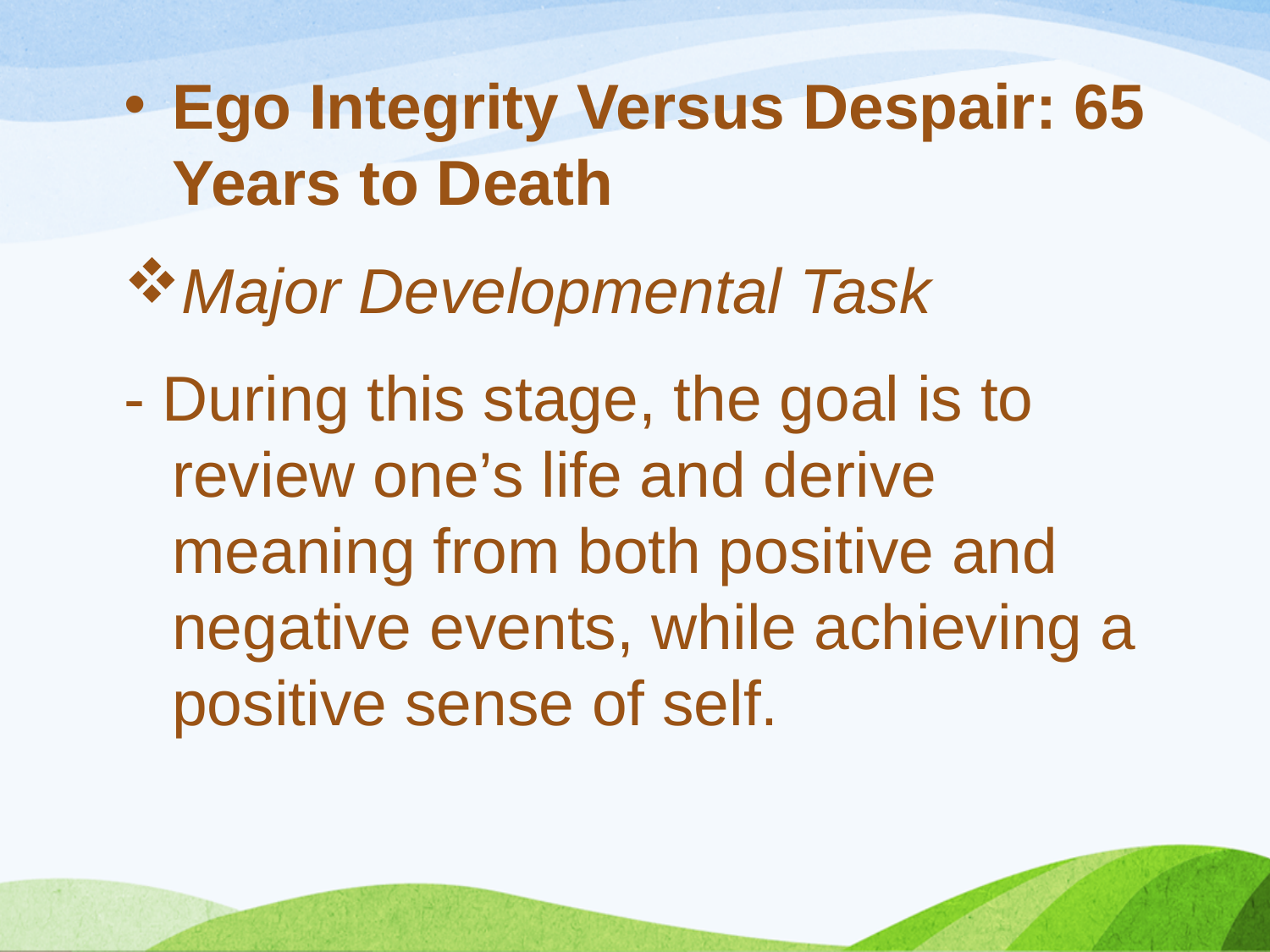

Ego Integrity Versus Despair: 65 Years to Death
Major Developmental Task
- During this stage, the goal is to review one’s life and derive meaning from both positive and negative events, while achieving a positive sense of self.